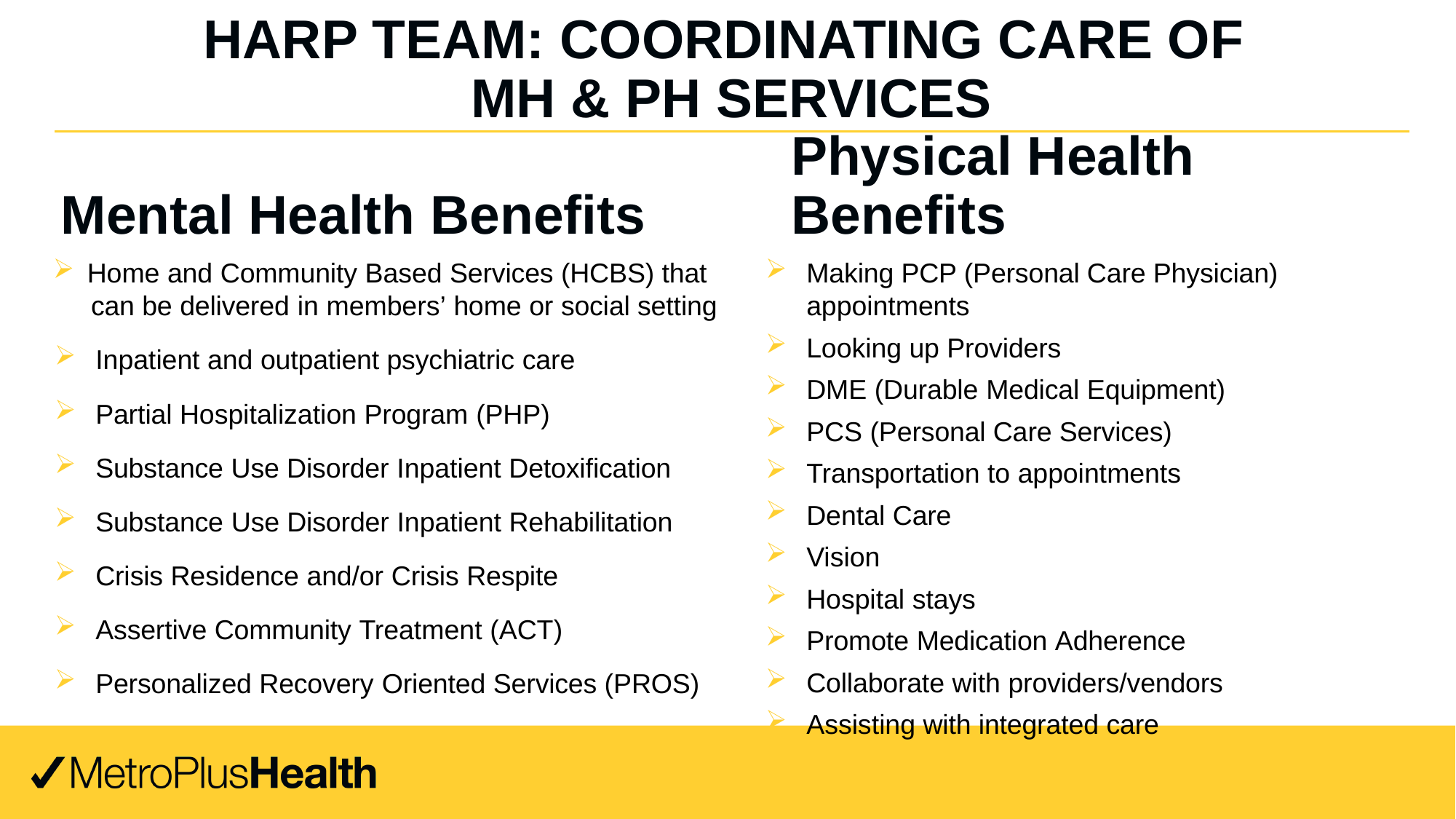

# HARP Team: Coordinating Care of MH & PH Services
Mental Health Benefits
Physical Health Benefits
Home and Community Based Services (HCBS) that
     can be delivered in members’ home or social setting
Inpatient and outpatient psychiatric care
Partial Hospitalization Program (PHP)
Substance Use Disorder Inpatient Detoxification
Substance Use Disorder Inpatient Rehabilitation
Crisis Residence and/or Crisis Respite
Assertive Community Treatment (ACT)
Personalized Recovery Oriented Services (PROS)

Making PCP (Personal Care Physician)  appointments
Looking up Providers
DME (Durable Medical Equipment)
PCS (Personal Care Services)
Transportation to appointments
Dental Care
Vision
Hospital stays
Promote Medication Adherence
Collaborate with providers/vendors
Assisting with integrated care